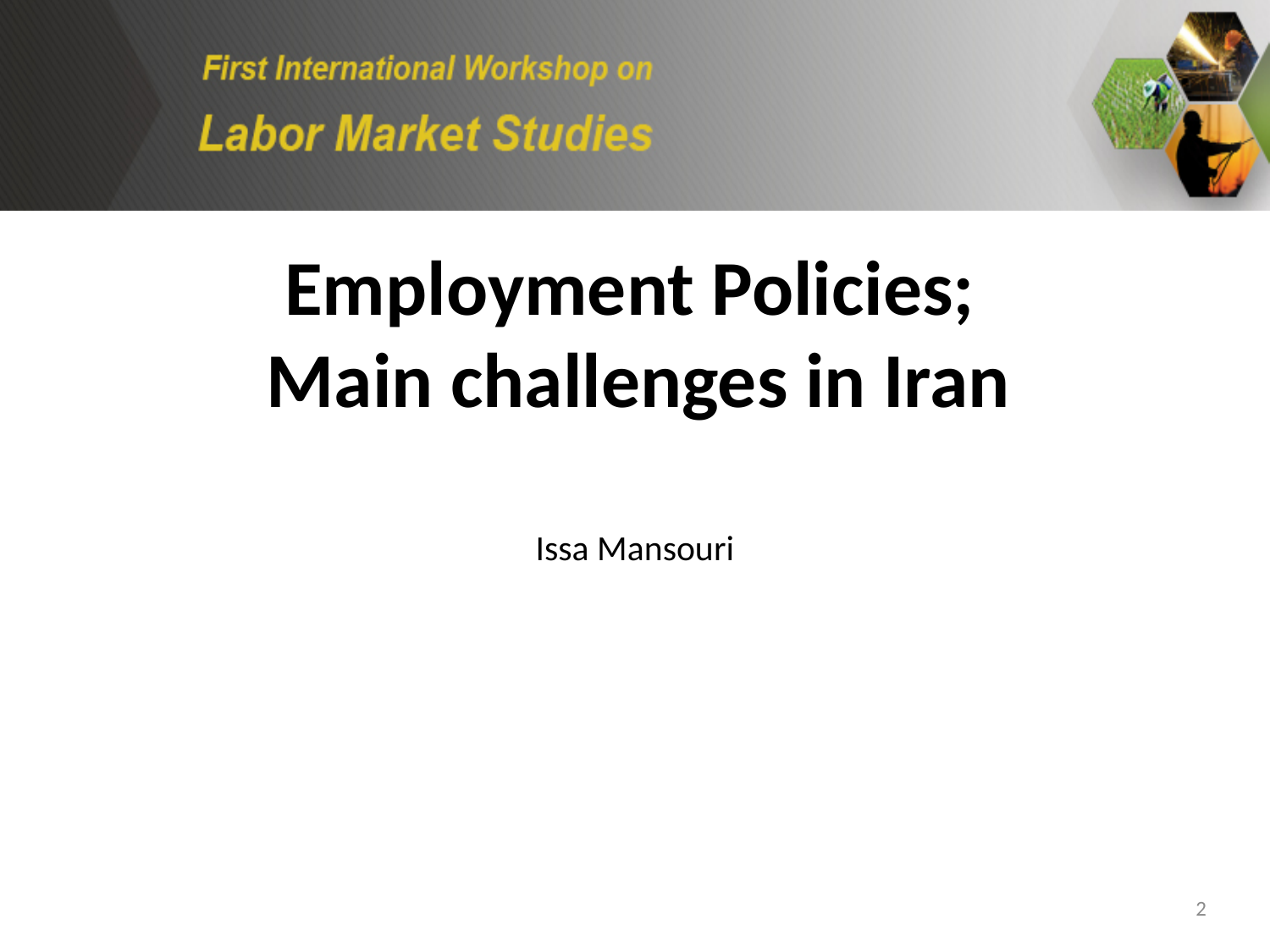

Employment Policies;
Main challenges in Iran
Issa Mansouri

2